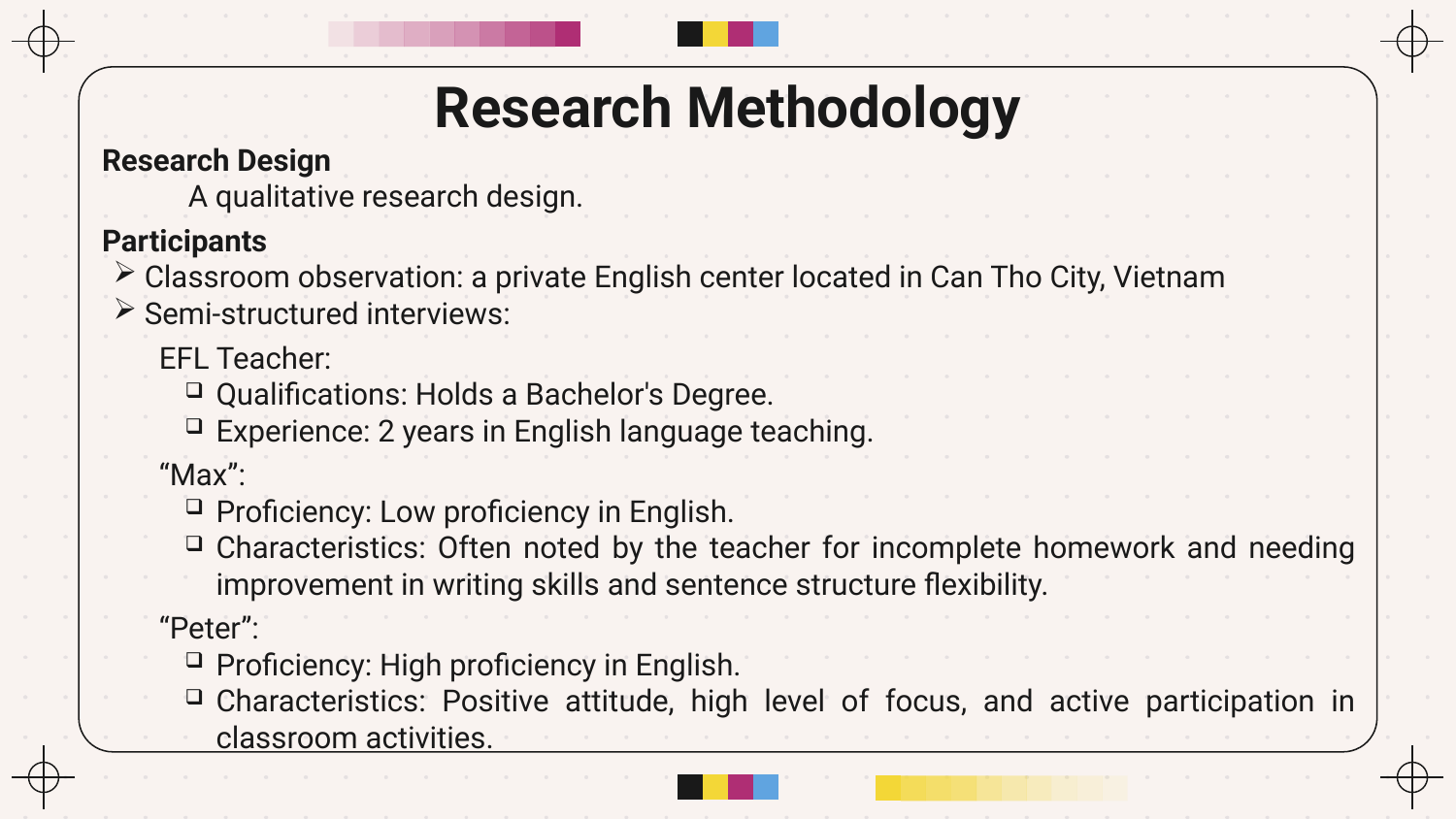

# Research Methodology
Research Design
A qualitative research design.
Participants
Classroom observation: a private English center located in Can Tho City, Vietnam
Semi-structured interviews:
EFL Teacher:
Qualifications: Holds a Bachelor's Degree.
Experience: 2 years in English language teaching.
“Max”:
Proficiency: Low proficiency in English.
Characteristics: Often noted by the teacher for incomplete homework and needing improvement in writing skills and sentence structure flexibility.
“Peter”:
Proficiency: High proficiency in English.
Characteristics: Positive attitude, high level of focus, and active participation in classroom activities.